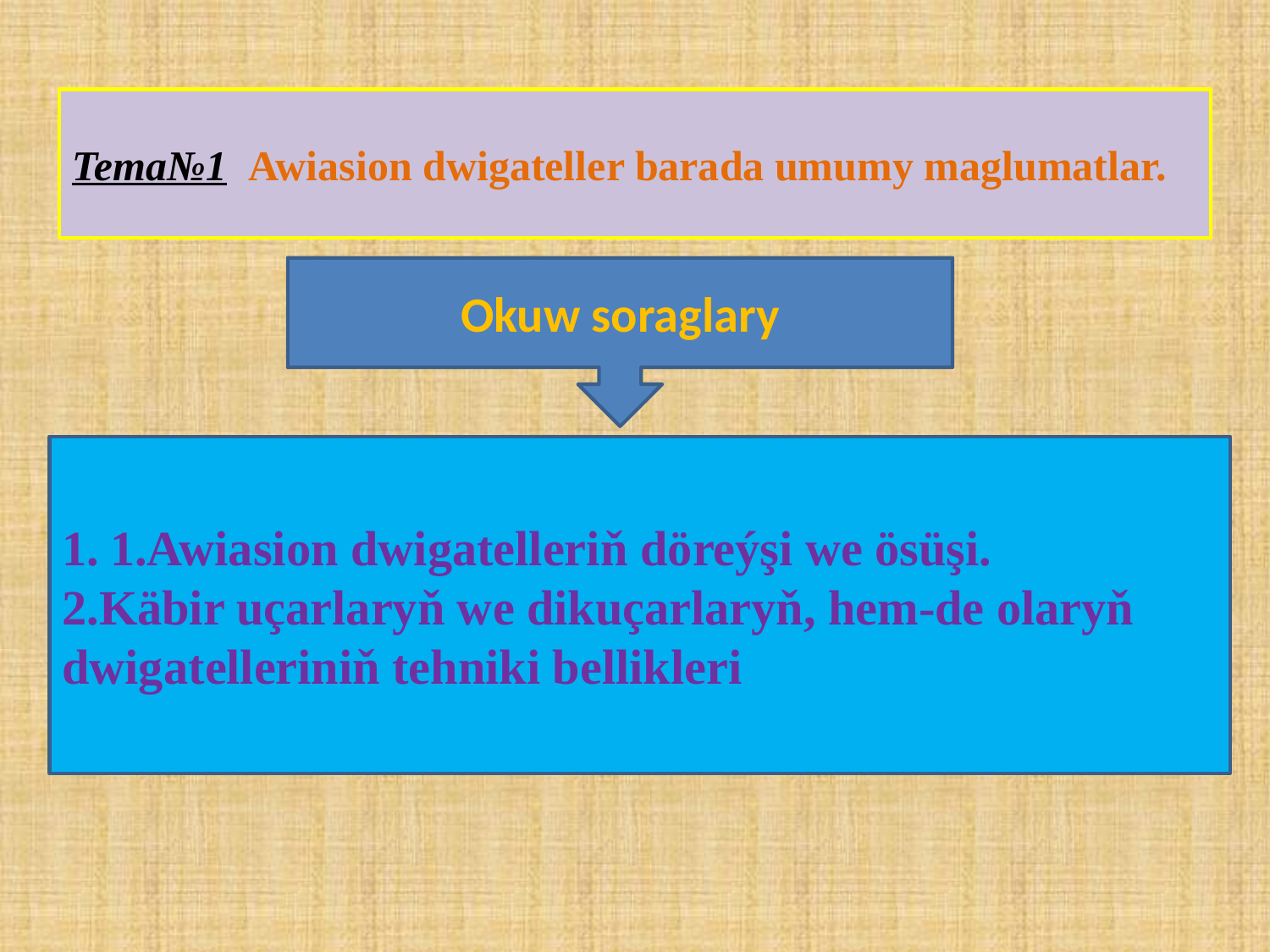

Tema№1  Awiasion dwigateller barada umumy maglumatlar.
Okuw soraglary
1. 1.Awiasion dwigatelleriň döreýşi we ösüşi.
2.Käbir uçarlaryň we dikuçarlaryň, hem-de olaryň dwigatelleriniň tehniki bellikleri